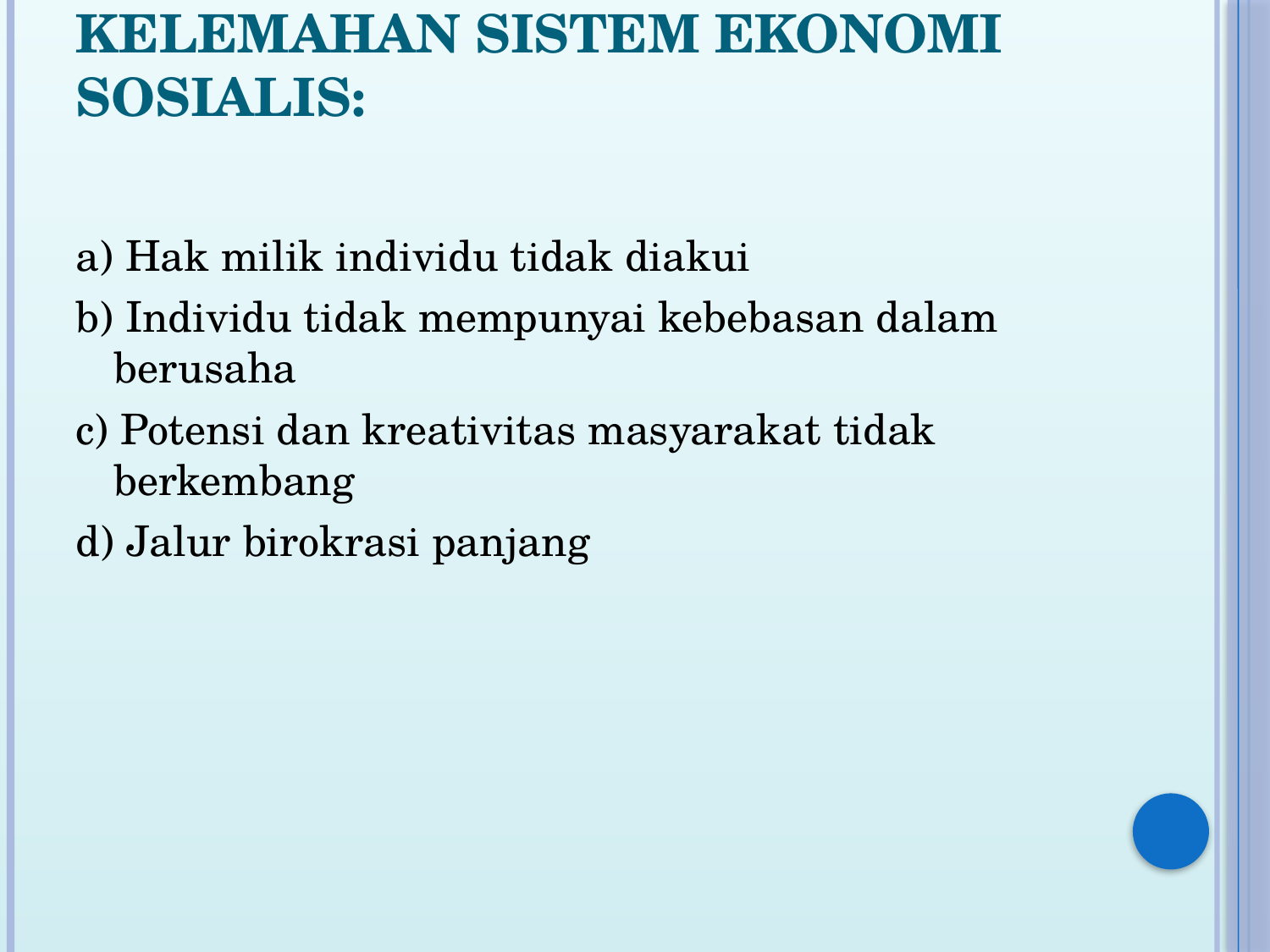

# Kelemahan sistem ekonomi sosialis:
a) Hak milik individu tidak diakui
b) Individu tidak mempunyai kebebasan dalam berusaha
c) Potensi dan kreativitas masyarakat tidak berkembang
d) Jalur birokrasi panjang